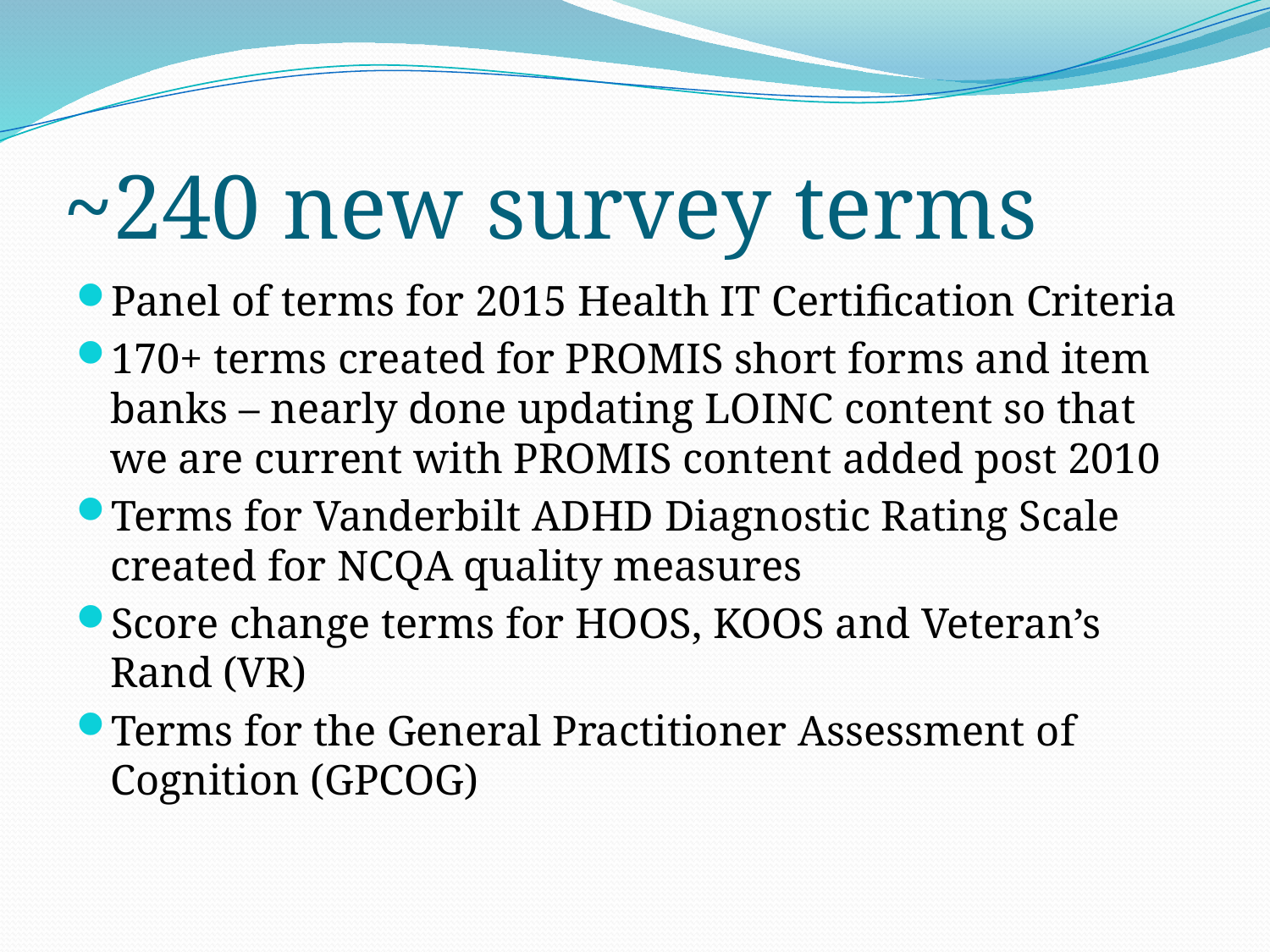

# ~240 new survey terms
Panel of terms for 2015 Health IT Certification Criteria
170+ terms created for PROMIS short forms and item banks – nearly done updating LOINC content so that we are current with PROMIS content added post 2010
Terms for Vanderbilt ADHD Diagnostic Rating Scale created for NCQA quality measures
Score change terms for HOOS, KOOS and Veteran’s Rand (VR)
Terms for the General Practitioner Assessment of Cognition (GPCOG)